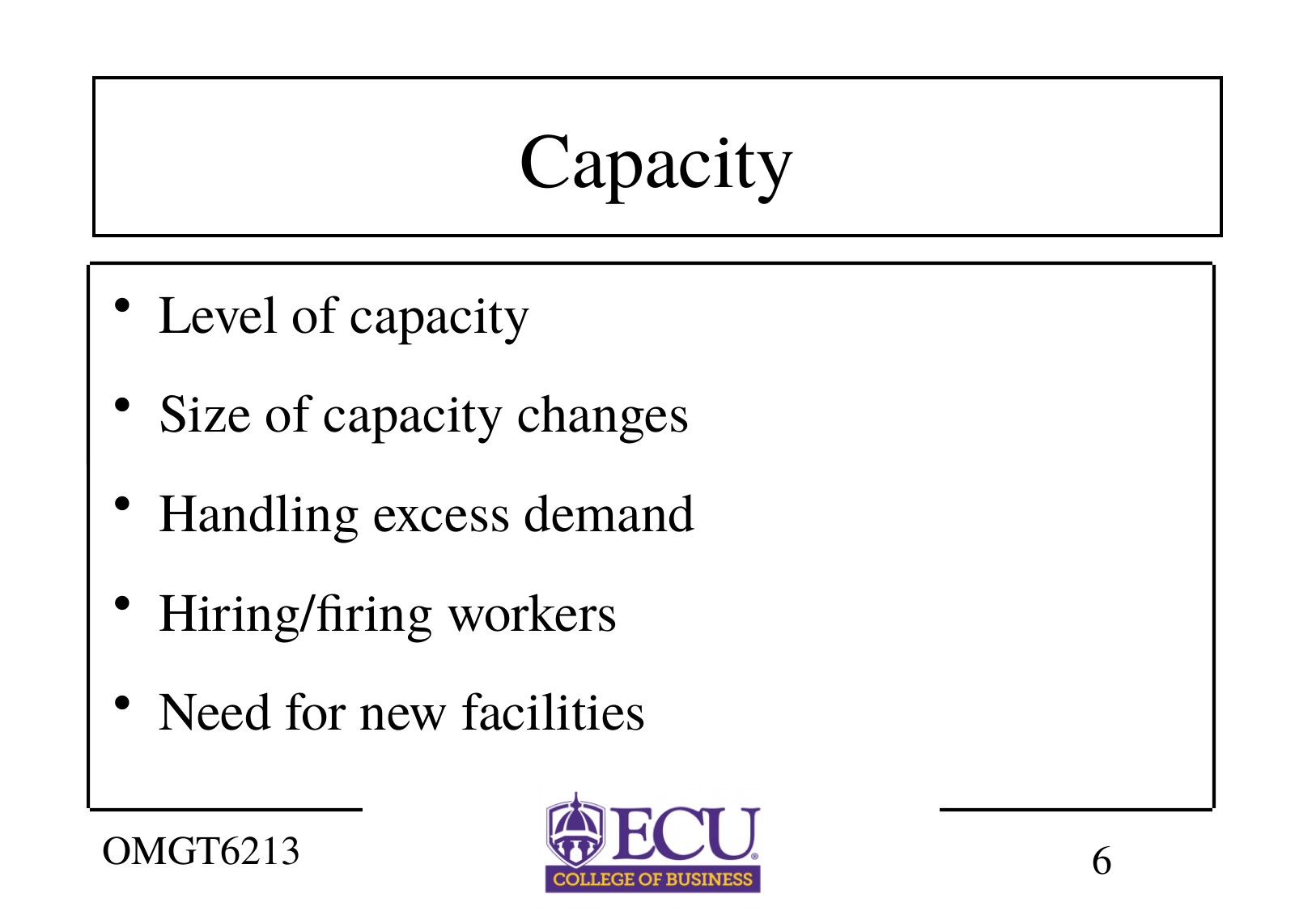

# Capacity
Level of capacity

Size of capacity changes

Handling excess demand

Hiring/firing workers

Need for new facilities